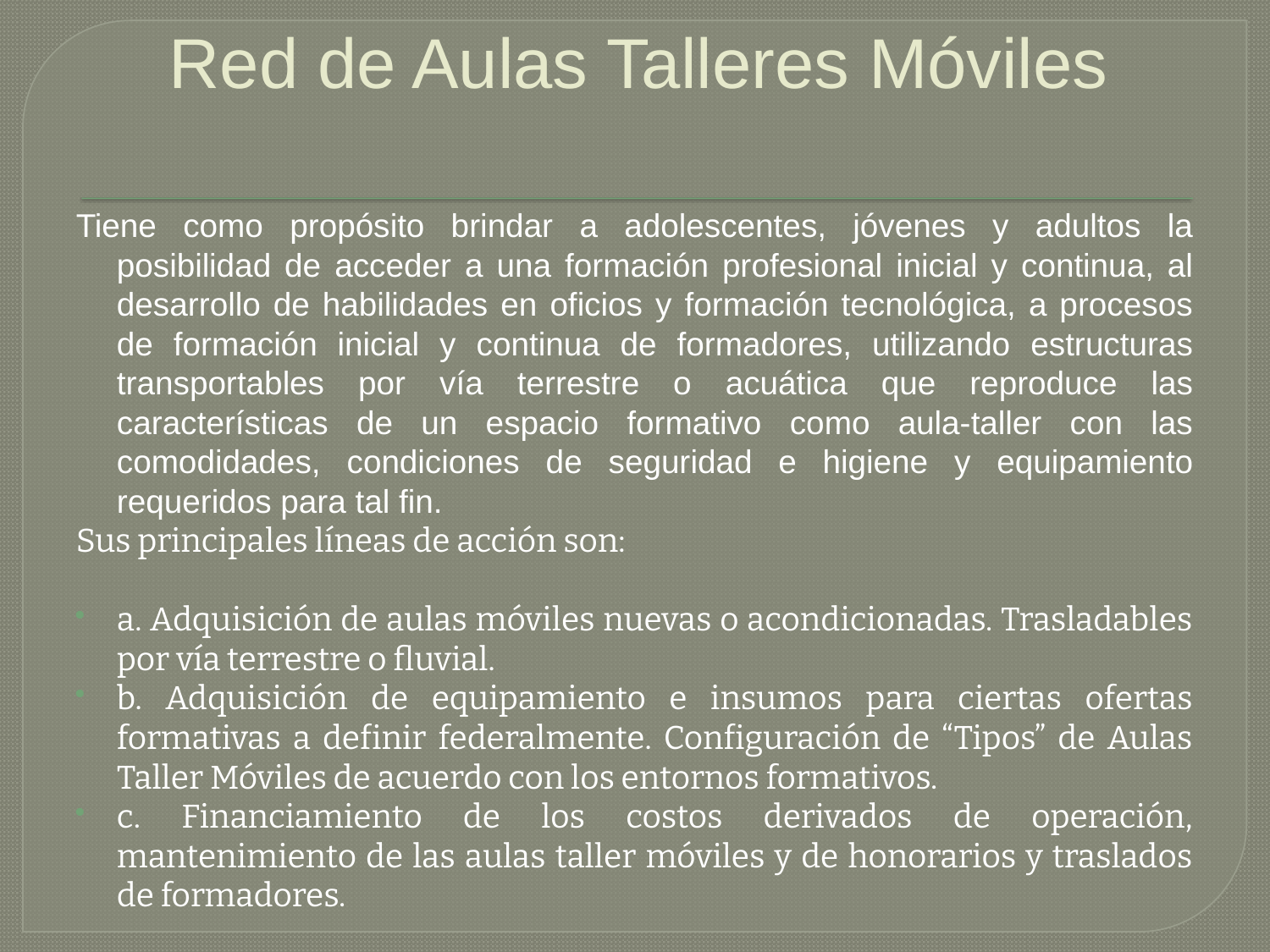

# Red de Aulas Talleres Móviles
Tiene como propósito brindar a adolescentes, jóvenes y adultos la posibilidad de acceder a una formación profesional inicial y continua, al desarrollo de habilidades en oficios y formación tecnológica, a procesos de formación inicial y continua de formadores, utilizando estructuras transportables por vía terrestre o acuática que reproduce las características de un espacio formativo como aula-taller con las comodidades, condiciones de seguridad e higiene y equipamiento requeridos para tal fin.
Sus principales líneas de acción son:

a. Adquisición de aulas móviles nuevas o acondicionadas. Trasladables por vía terrestre o fluvial.
b. Adquisición de equipamiento e insumos para ciertas ofertas formativas a definir federalmente. Configuración de “Tipos” de Aulas Taller Móviles de acuerdo con los entornos formativos.
c. Financiamiento de los costos derivados de operación, mantenimiento de las aulas taller móviles y de honorarios y traslados de formadores.